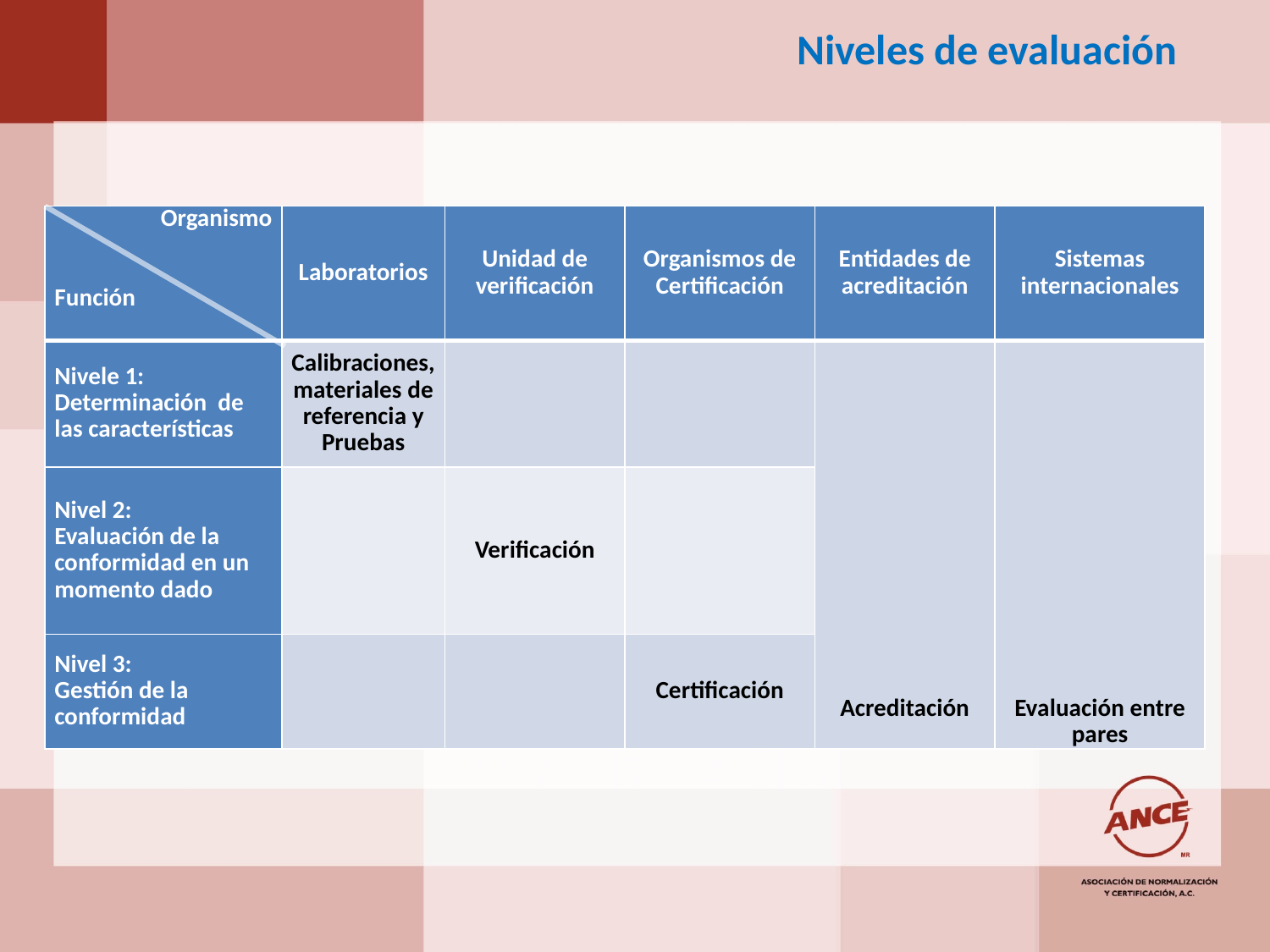

Niveles de evaluación
| Organismo     Función | Laboratorios | Unidad de verificación | Organismos de Certificación | Entidades de acreditación | Sistemas internacionales |
| --- | --- | --- | --- | --- | --- |
| Nivele 1: Determinación de las características | Calibraciones, materiales de referencia y Pruebas |  |  | Acreditación | Evaluación entre pares |
| Nivel 2: Evaluación de la conformidad en un momento dado |  | Verificación |  |  |  |
| Nivel 3: Gestión de la conformidad |  |  | Certificación |  |  |